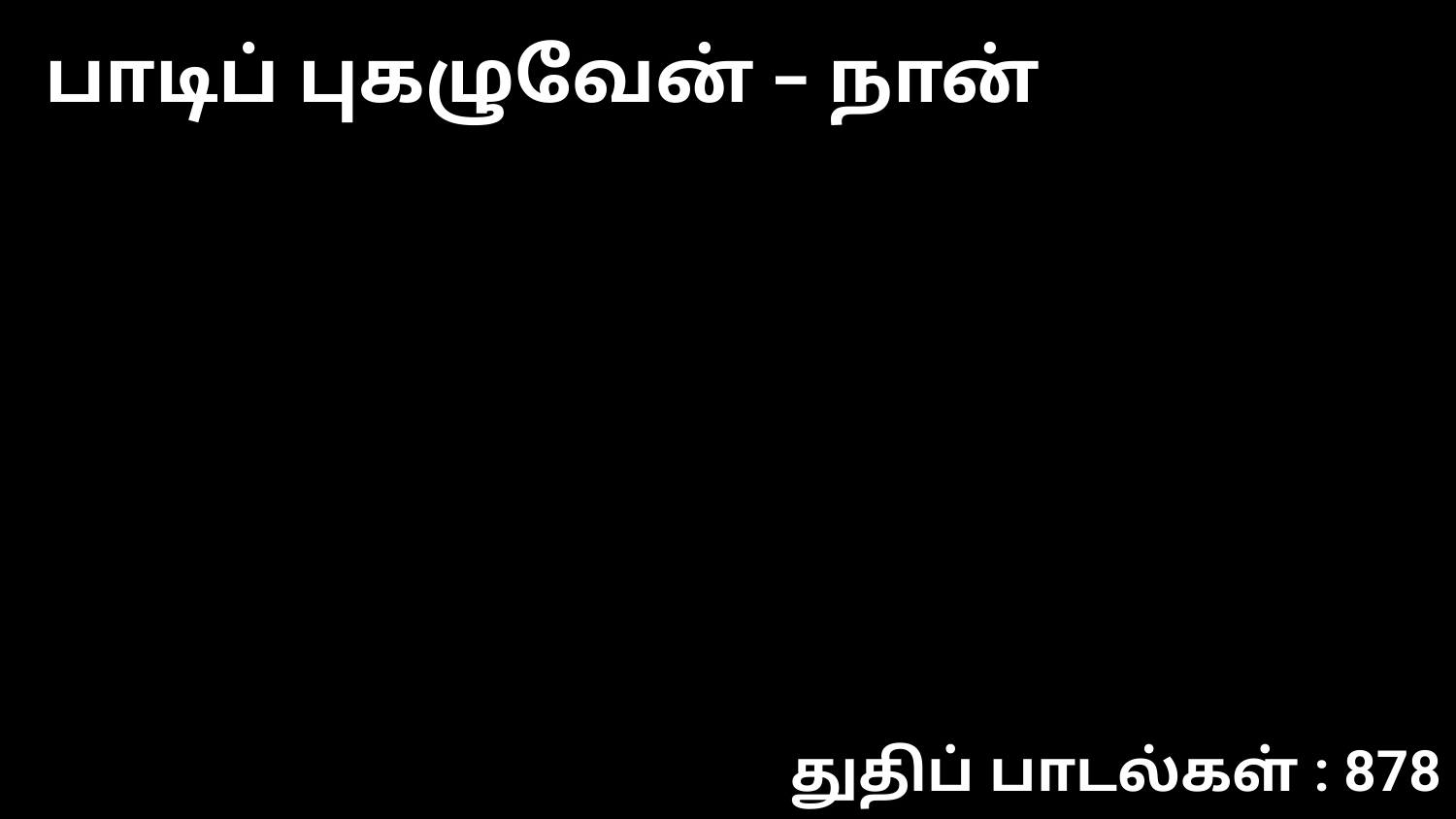

பாடிப் புகழுவேன் – நான்
துதிப் பாடல்கள் : 878